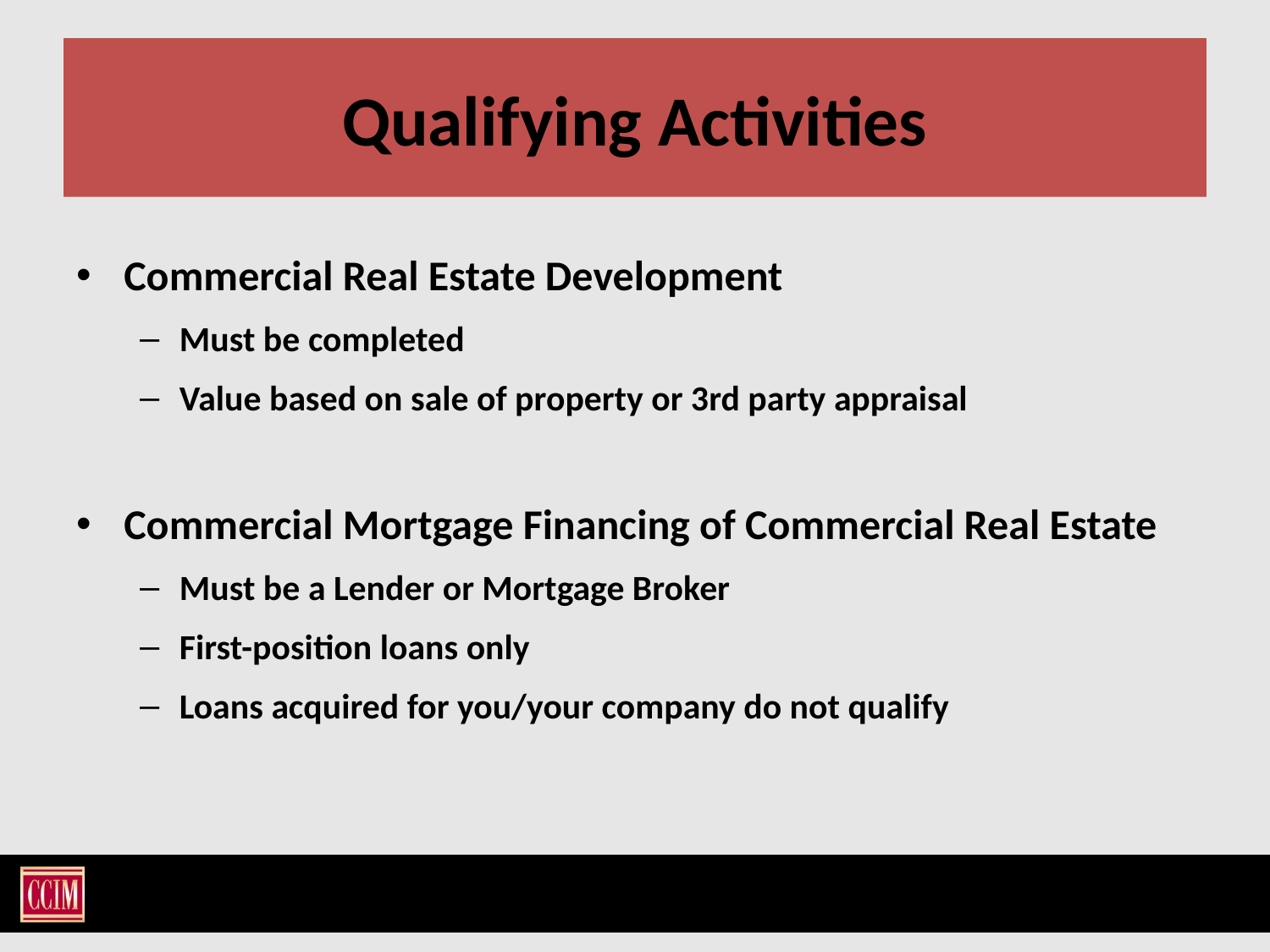

# Qualifying Activities
Commercial Real Estate Development
Must be completed
Value based on sale of property or 3rd party appraisal

Commercial Mortgage Financing of Commercial Real Estate
Must be a Lender or Mortgage Broker
First-position loans only
Loans acquired for you/your company do not qualify